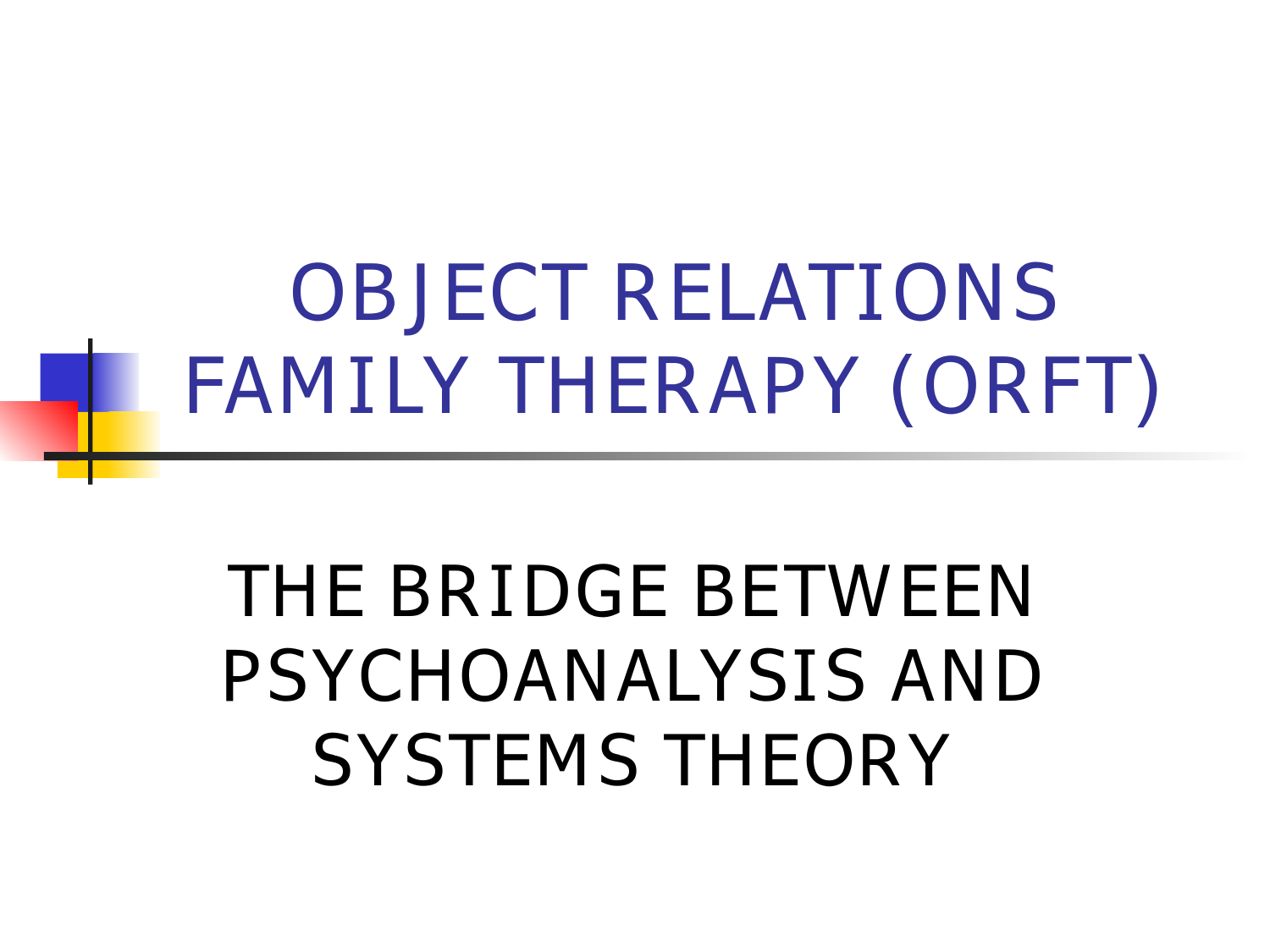

# OBJECT RELATIONS FAMILY THERAPY (ORFT)
THE BRIDGE BETWEEN PSYCHOANALYSIS AND SYSTEMS THEORY